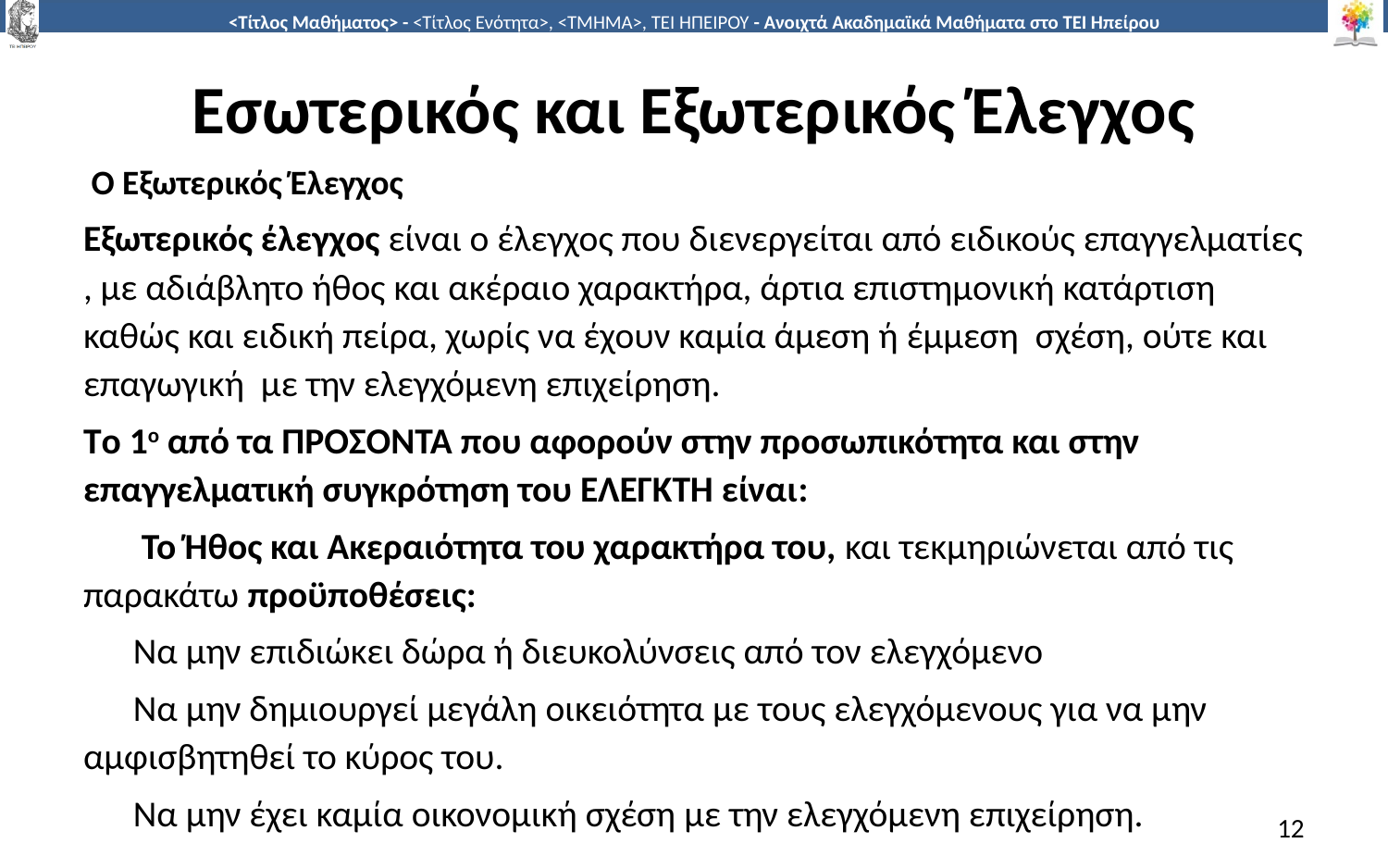

# Εσωτερικός και Εξωτερικός Έλεγχος
 Ο Εξωτερικός Έλεγχος
Εξωτερικός έλεγχος είναι ο έλεγχος που διενεργείται από ειδικούς επαγγελματίες , με αδιάβλητο ήθος και ακέραιο χαρακτήρα, άρτια επιστημονική κατάρτιση καθώς και ειδική πείρα, χωρίς να έχουν καμία άμεση ή έμμεση  σχέση, ούτε και επαγωγική  με την ελεγχόμενη επιχείρηση.
Τo 1ο από τα ΠΡΟΣΟΝΤΑ που αφορούν στην προσωπικότητα και στην επαγγελματική συγκρότηση του ΕΛΕΓΚΤΗ είναι:
       To Ήθος και Ακεραιότητα του χαρακτήρα του, και τεκμηριώνεται από τις παρακάτω προϋποθέσεις:
      Να μην επιδιώκει δώρα ή διευκολύνσεις από τον ελεγχόμενο
      Να μην δημιουργεί μεγάλη οικειότητα με τους ελεγχόμενους για να μην     αμφισβητηθεί το κύρος του.
      Να μην έχει καμία οικονομική σχέση με την ελεγχόμενη επιχείρηση.

12